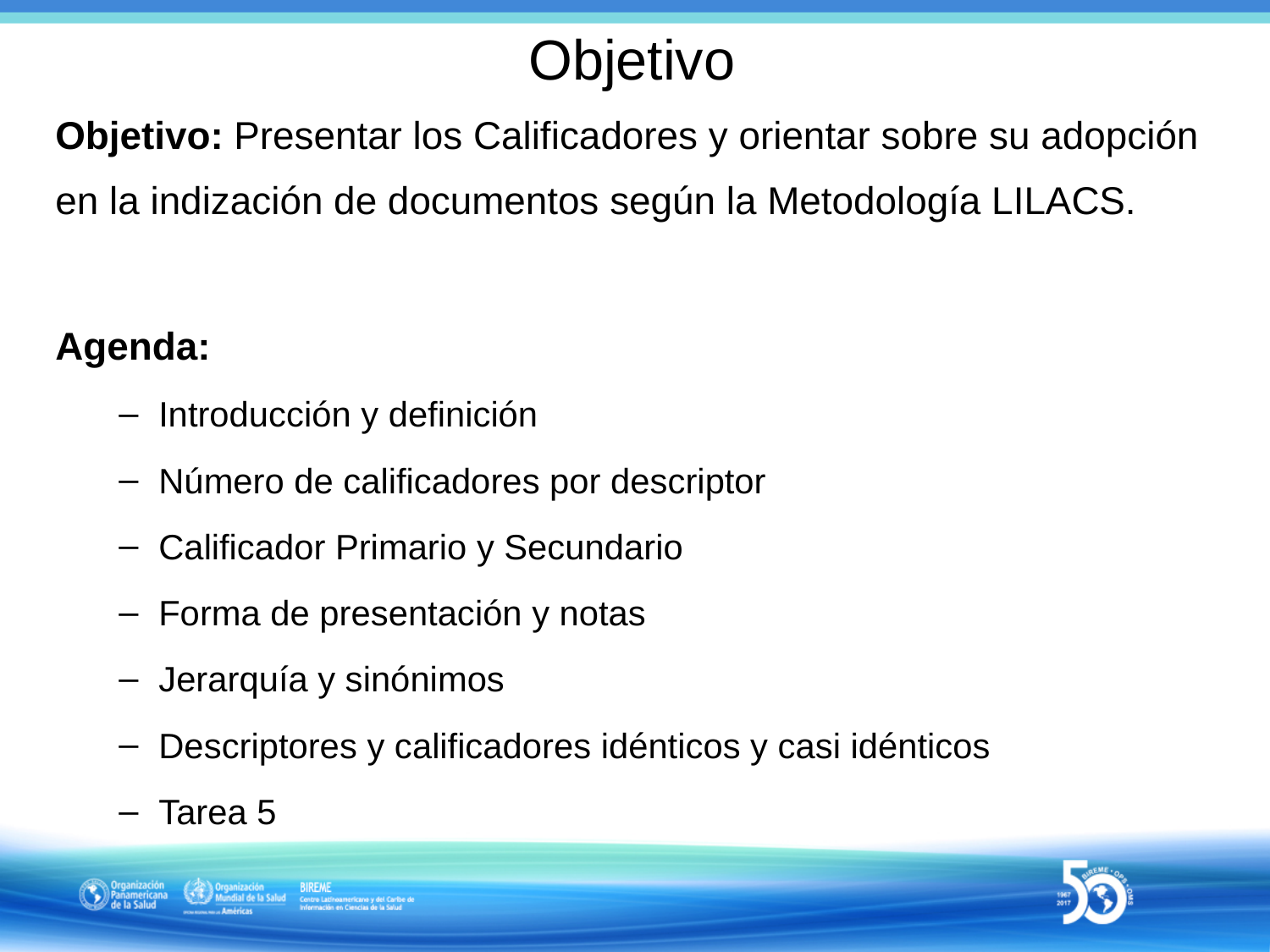

# Objetivo
Objetivo: Presentar los Calificadores y orientar sobre su adopción en la indización de documentos según la Metodología LILACS.

Agenda:
Introducción y definición
Número de calificadores por descriptor
Calificador Primario y Secundario
Forma de presentación y notas
Jerarquía y sinónimos
Descriptores y calificadores idénticos y casi idénticos
Tarea 5